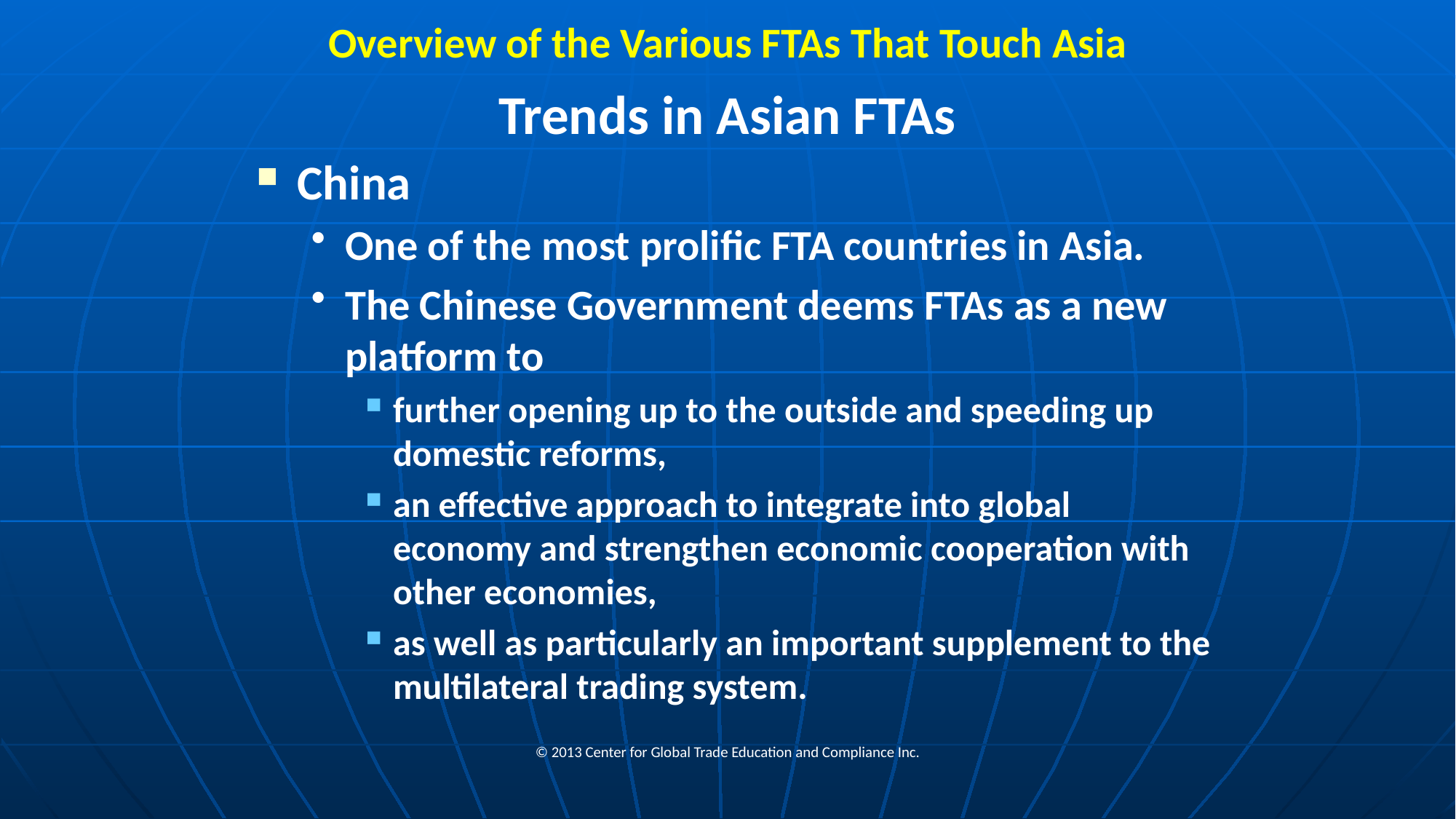

# Overview of the Various FTAs That Touch Asia
Trends in Asian FTAs
China
One of the most prolific FTA countries in Asia.
The Chinese Government deems FTAs as a new platform to
further opening up to the outside and speeding up domestic reforms,
an effective approach to integrate into global economy and strengthen economic cooperation with other economies,
as well as particularly an important supplement to the multilateral trading system.

© 2013 Center for Global Trade Education and Compliance Inc.